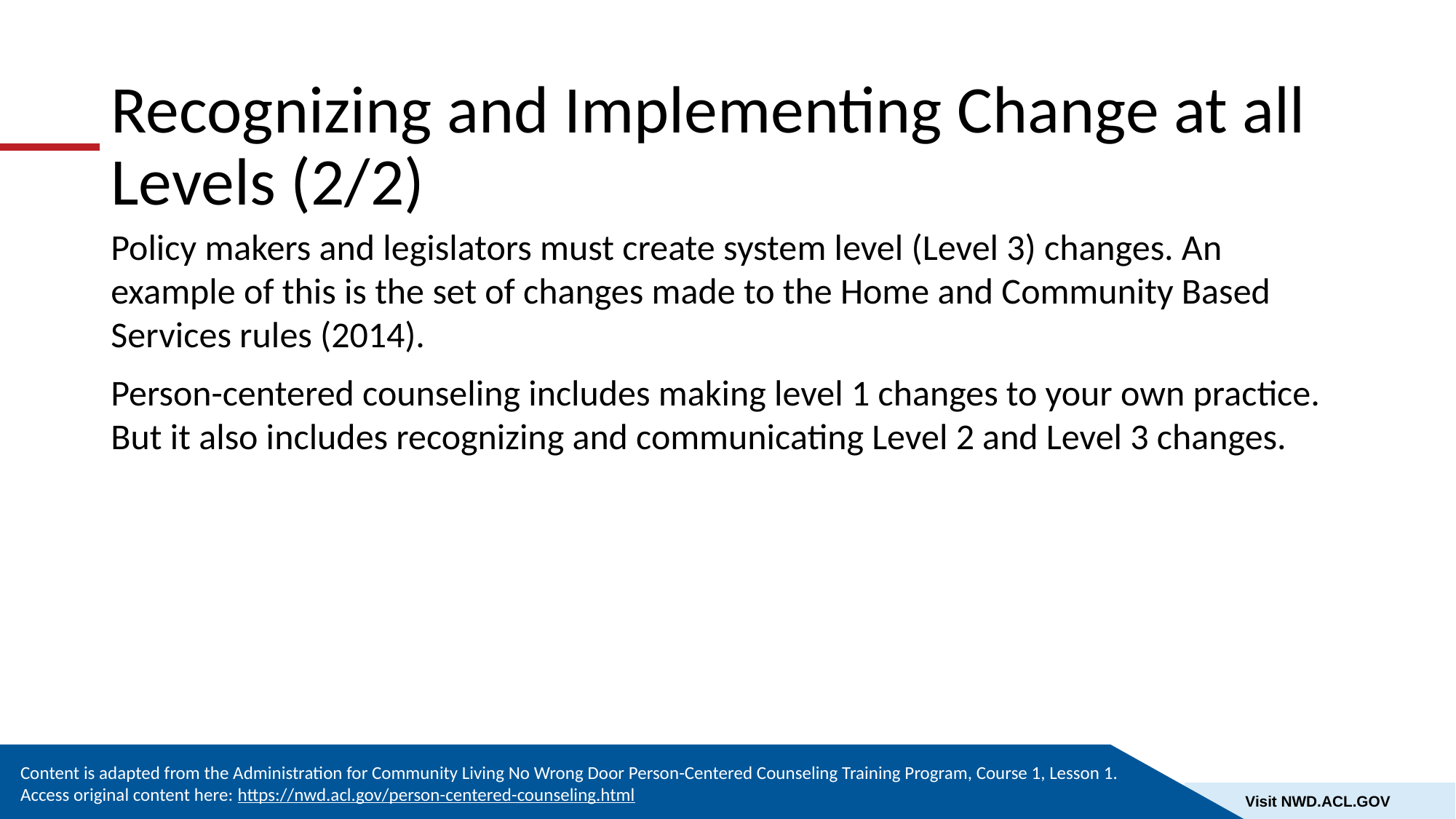

# Recognizing and Implementing Change at all Levels (2/2)
Policy makers and legislators must create system level (Level 3) changes. An example of this is the set of changes made to the Home and Community Based Services rules (2014).
Person-centered counseling includes making level 1 changes to your own practice. But it also includes recognizing and communicating Level 2 and Level 3 changes.